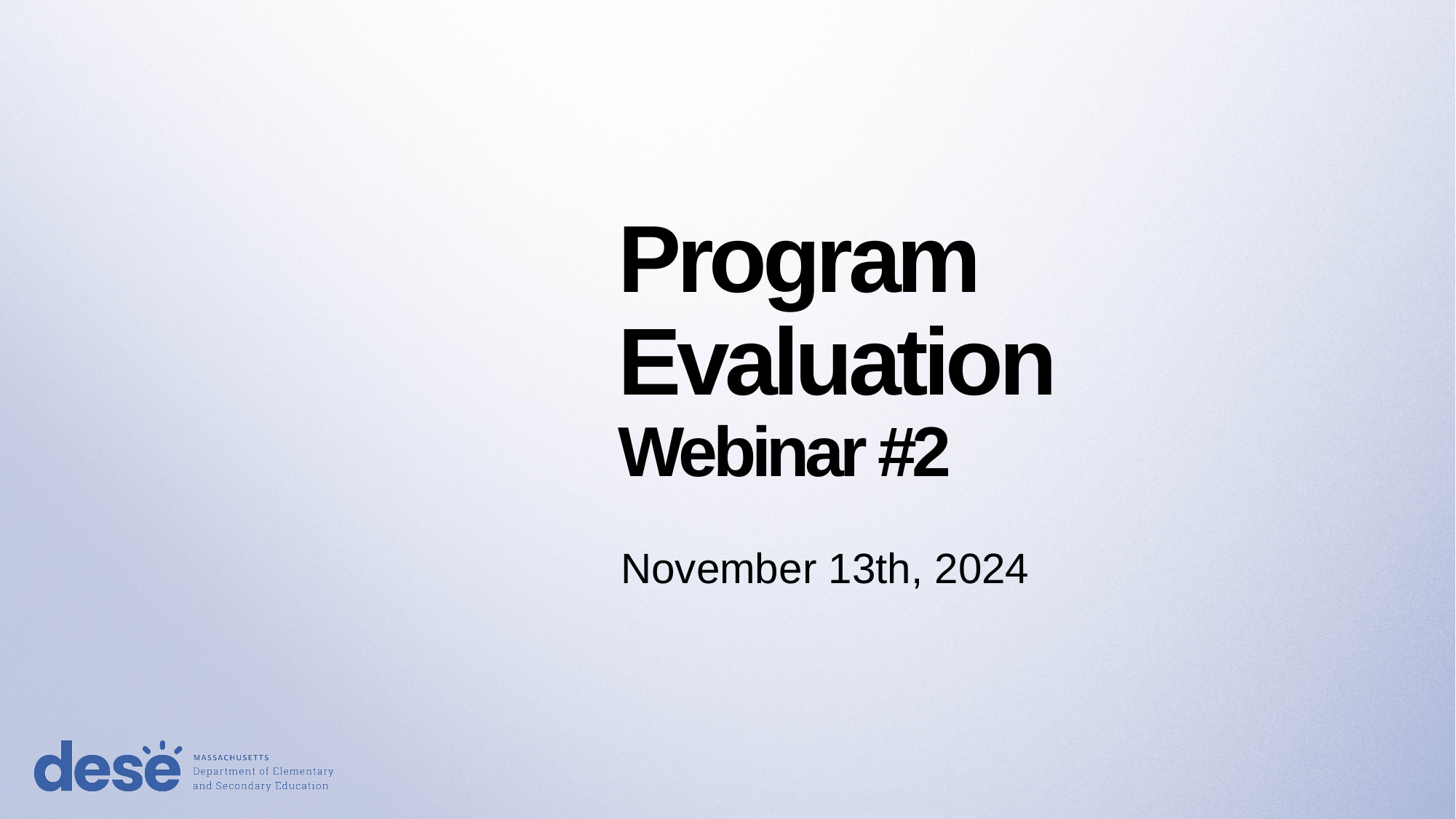

# Program Evaluation Webinar #2
November 13th, 2024